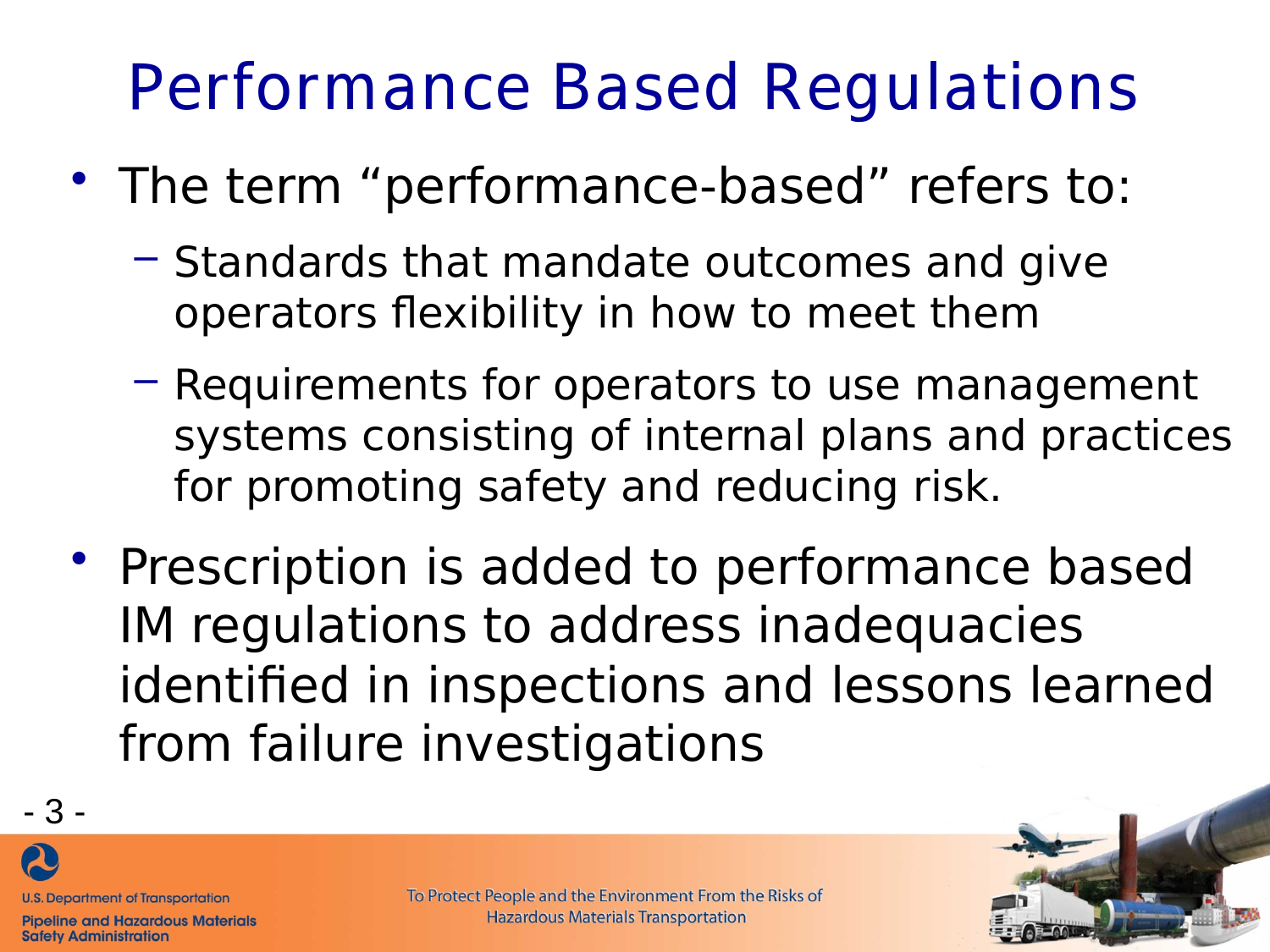

Performance Based Regulations
The term “performance-based” refers to:
Standards that mandate outcomes and give operators flexibility in how to meet them
Requirements for operators to use management systems consisting of internal plans and practices for promoting safety and reducing risk.
Prescription is added to performance based IM regulations to address inadequacies identified in inspections and lessons learned from failure investigations
- 3 -